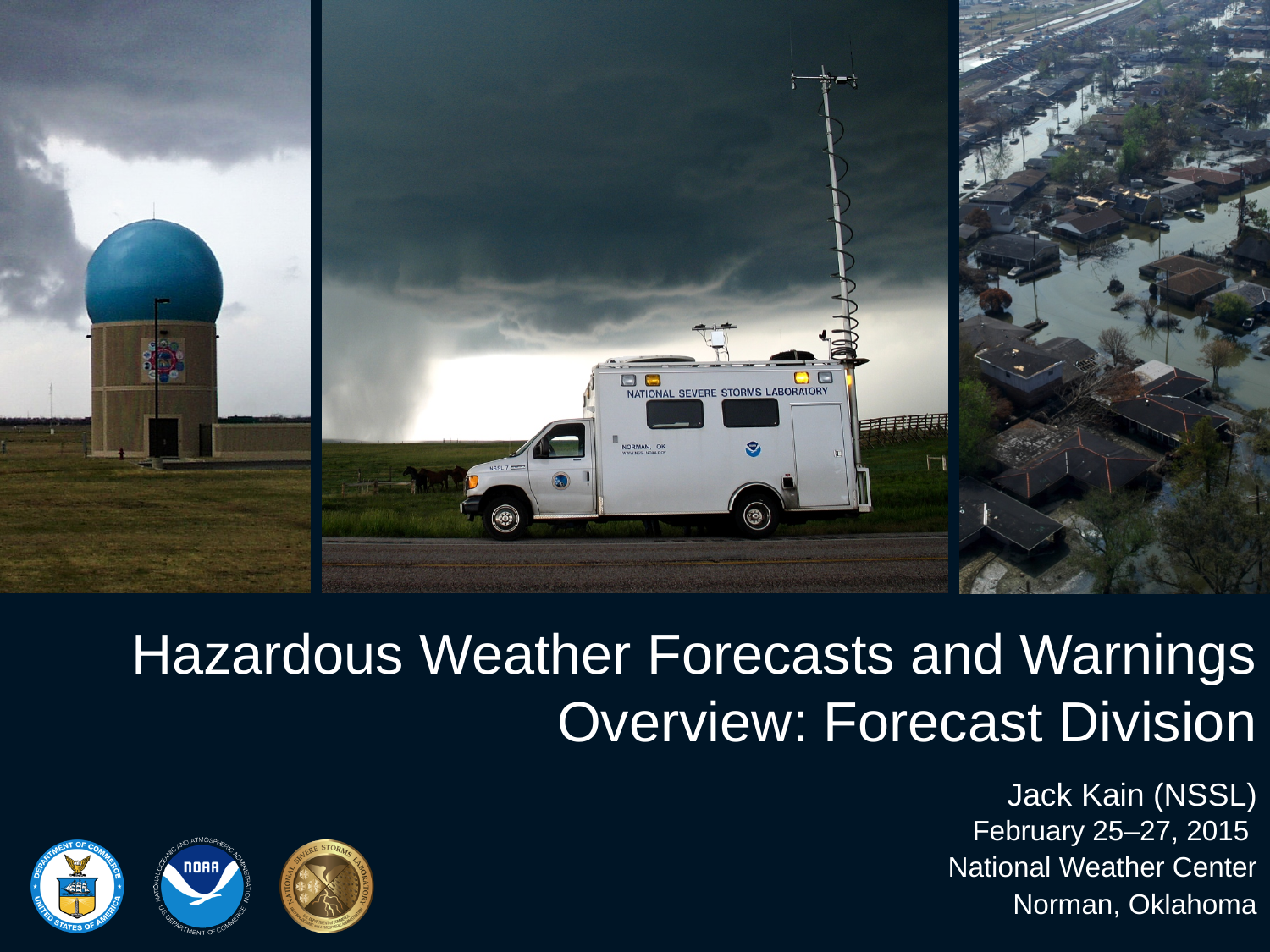

# Hazardous Weather Forecasts and Warnings Overview: Forecast Division
Jack Kain (NSSL)
February 25–27, 2015
National Weather Center
Norman, Oklahoma